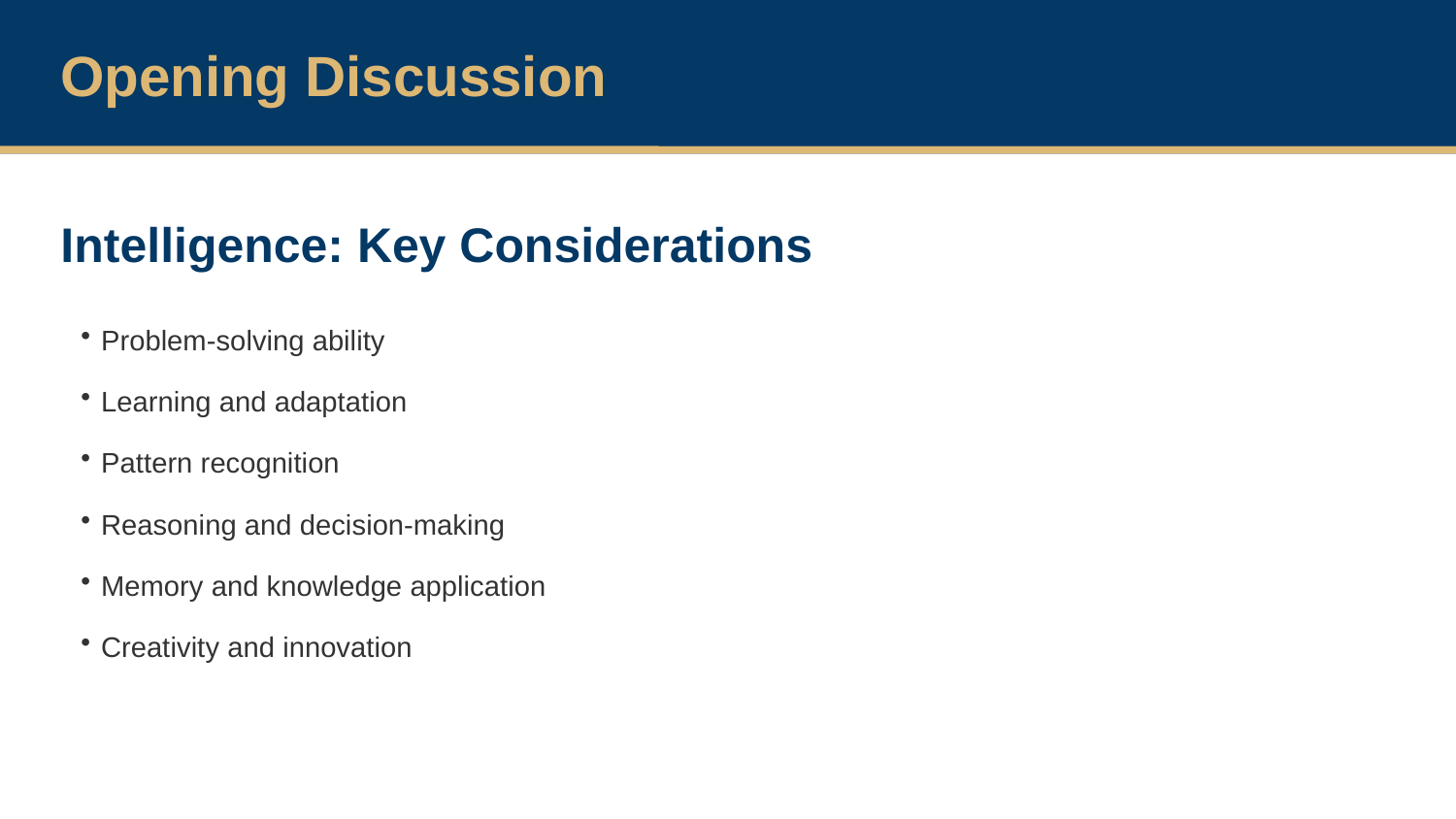

Opening Discussion

Intelligence: Key Considerations
Problem-solving ability
Learning and adaptation
Pattern recognition
Reasoning and decision-making
Memory and knowledge application
Creativity and innovation